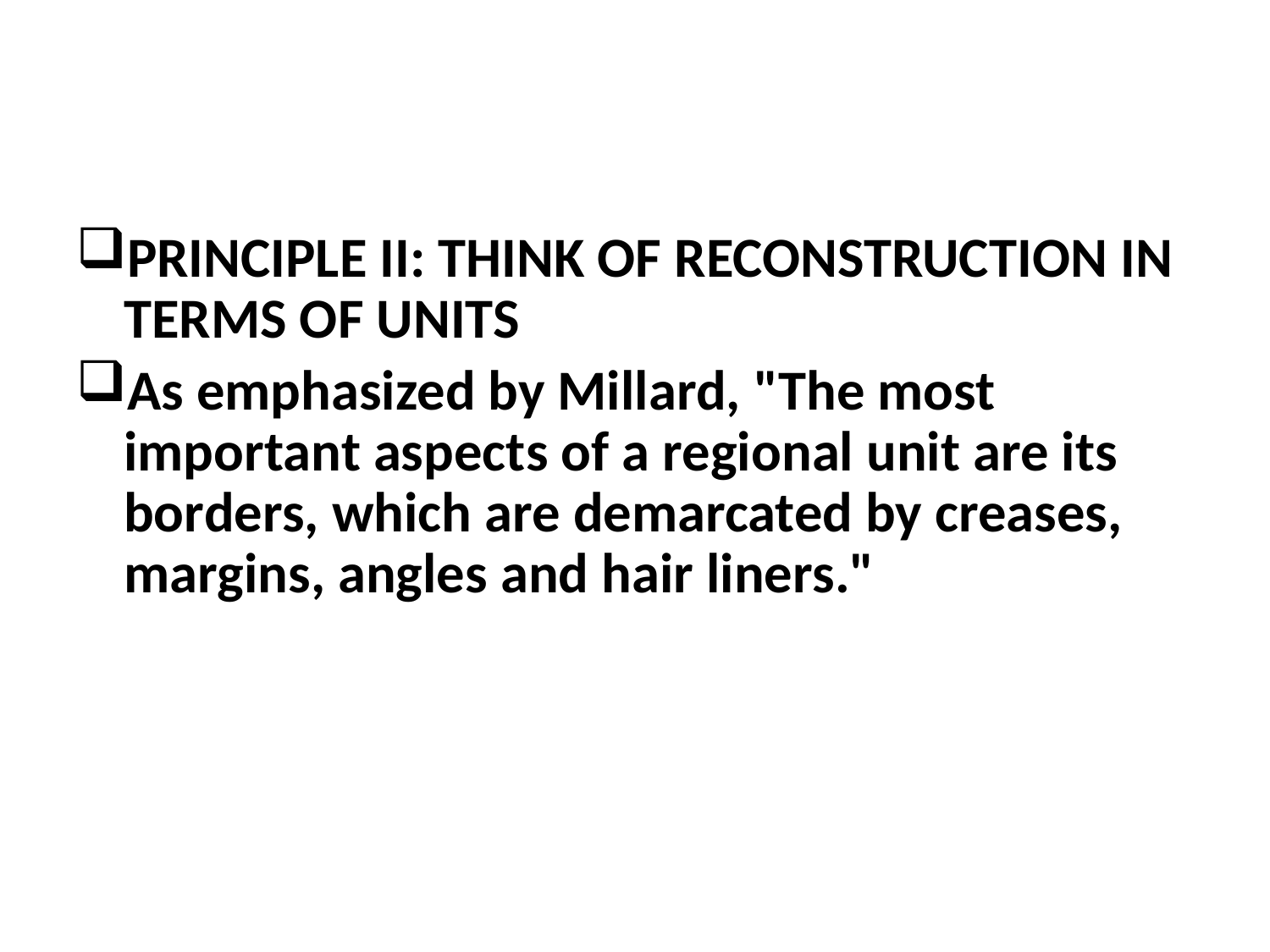

#
PRINCIPLE II: THINK OF RECONSTRUCTION IN TERMS OF UNITS
As emphasized by Millard, "The most important aspects of a regional unit are its borders, which are demarcated by creases, margins, angles and hair liners."